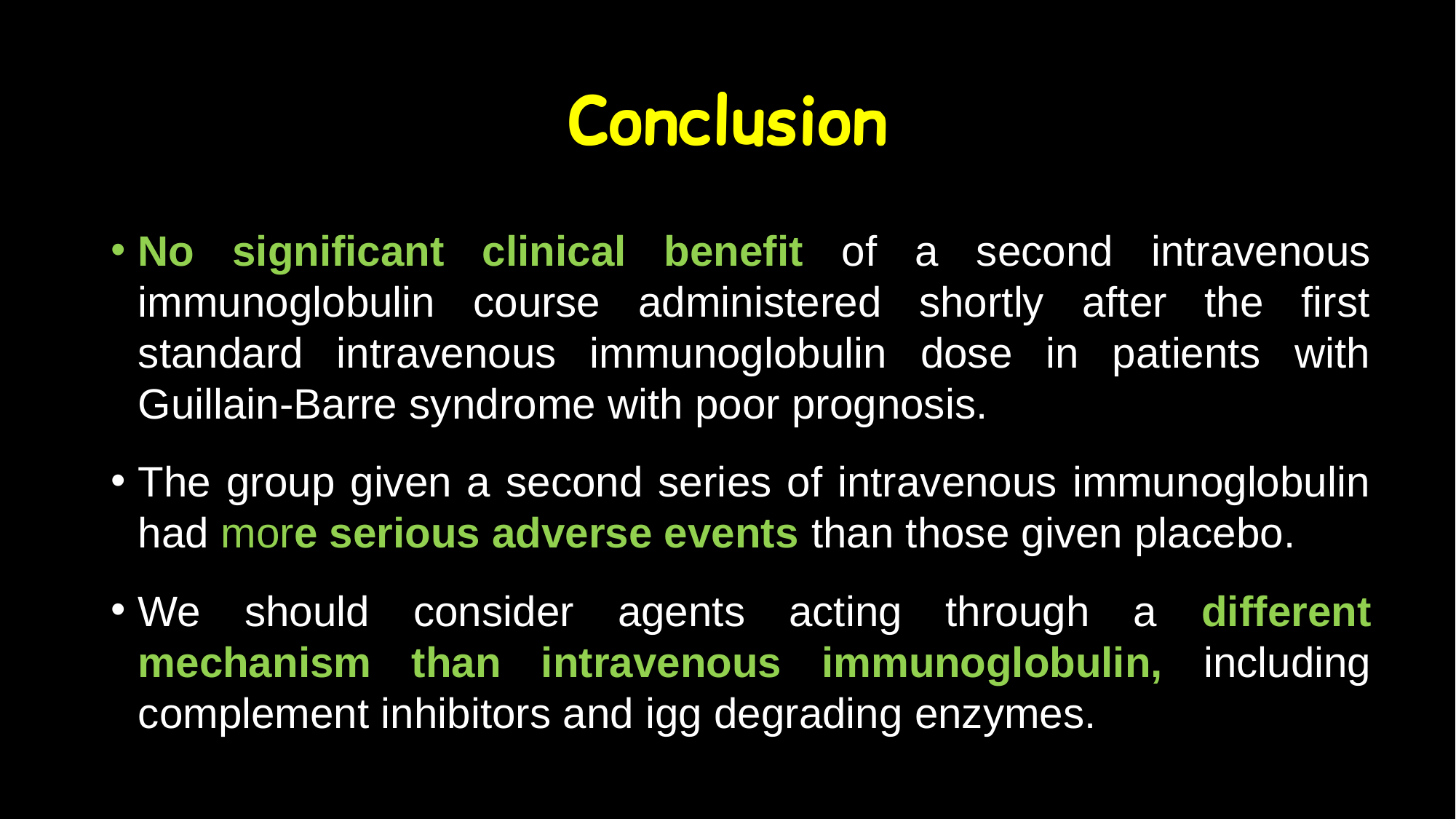

# Conclusion
No significant clinical benefit of a second intravenous immunoglobulin course administered shortly after the first standard intravenous immunoglobulin dose in patients with Guillain-Barre syndrome with poor prognosis.
The group given a second series of intravenous immunoglobulin had more serious adverse events than those given placebo.
We should consider agents acting through a different mechanism than intravenous immunoglobulin, including complement inhibitors and igg degrading enzymes.